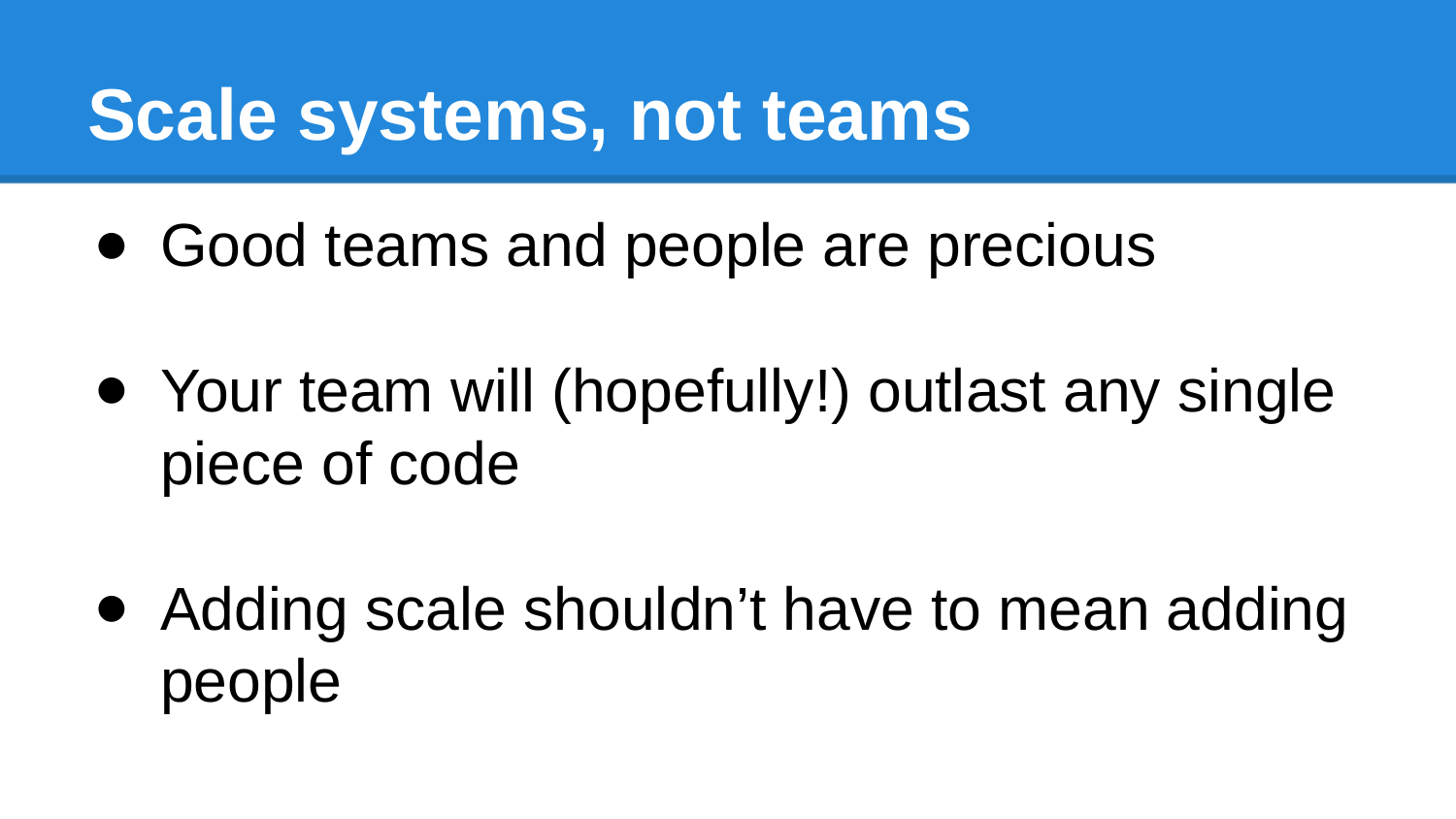

# Scale systems, not teams
Good teams and people are precious
Your team will (hopefully!) outlast any single piece of code
Adding scale shouldn’t have to mean adding people